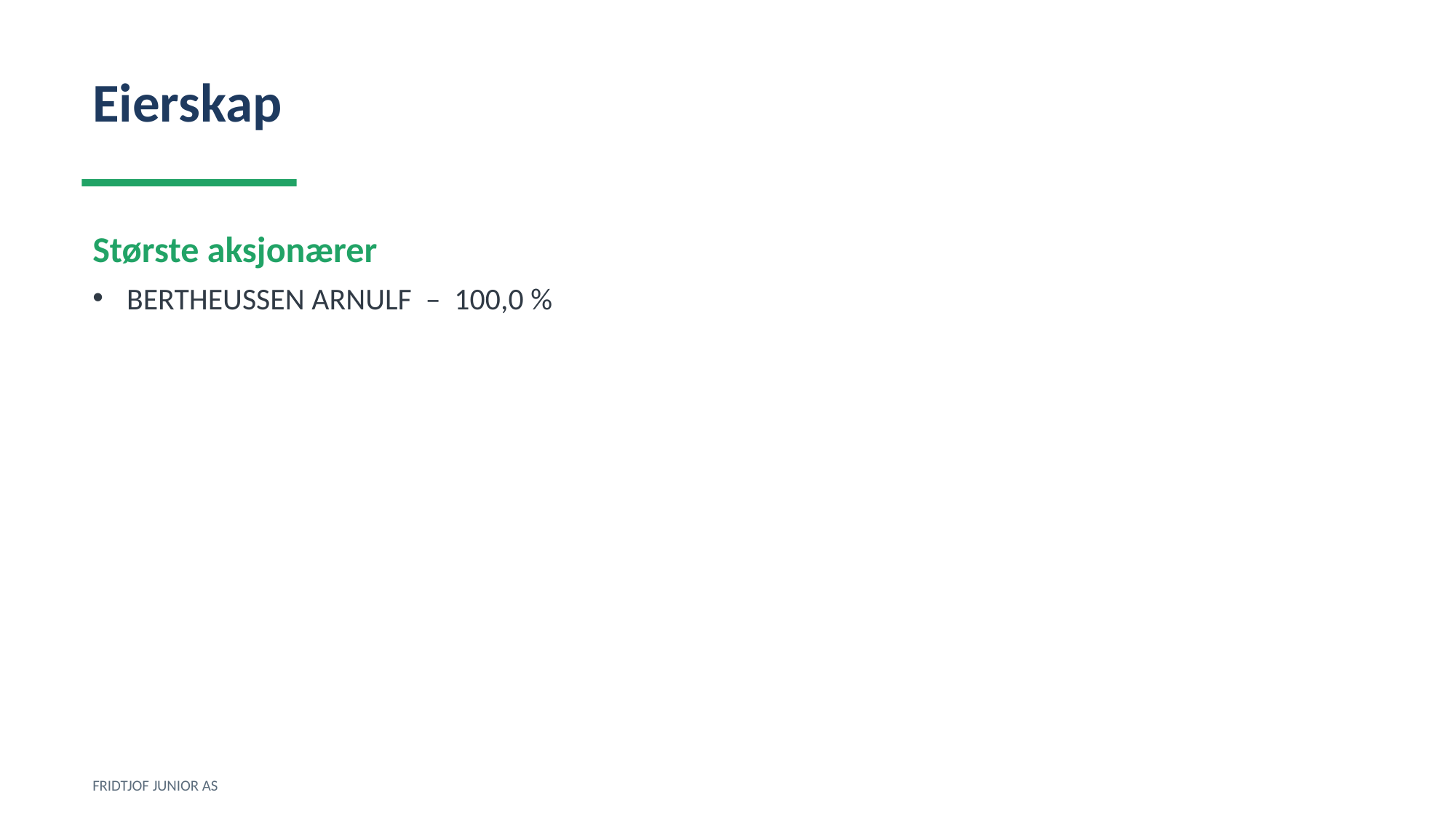

Eierskap

Største aksjonærer
BERTHEUSSEN ARNULF  –  100,0 %
FRIDTJOF JUNIOR AS